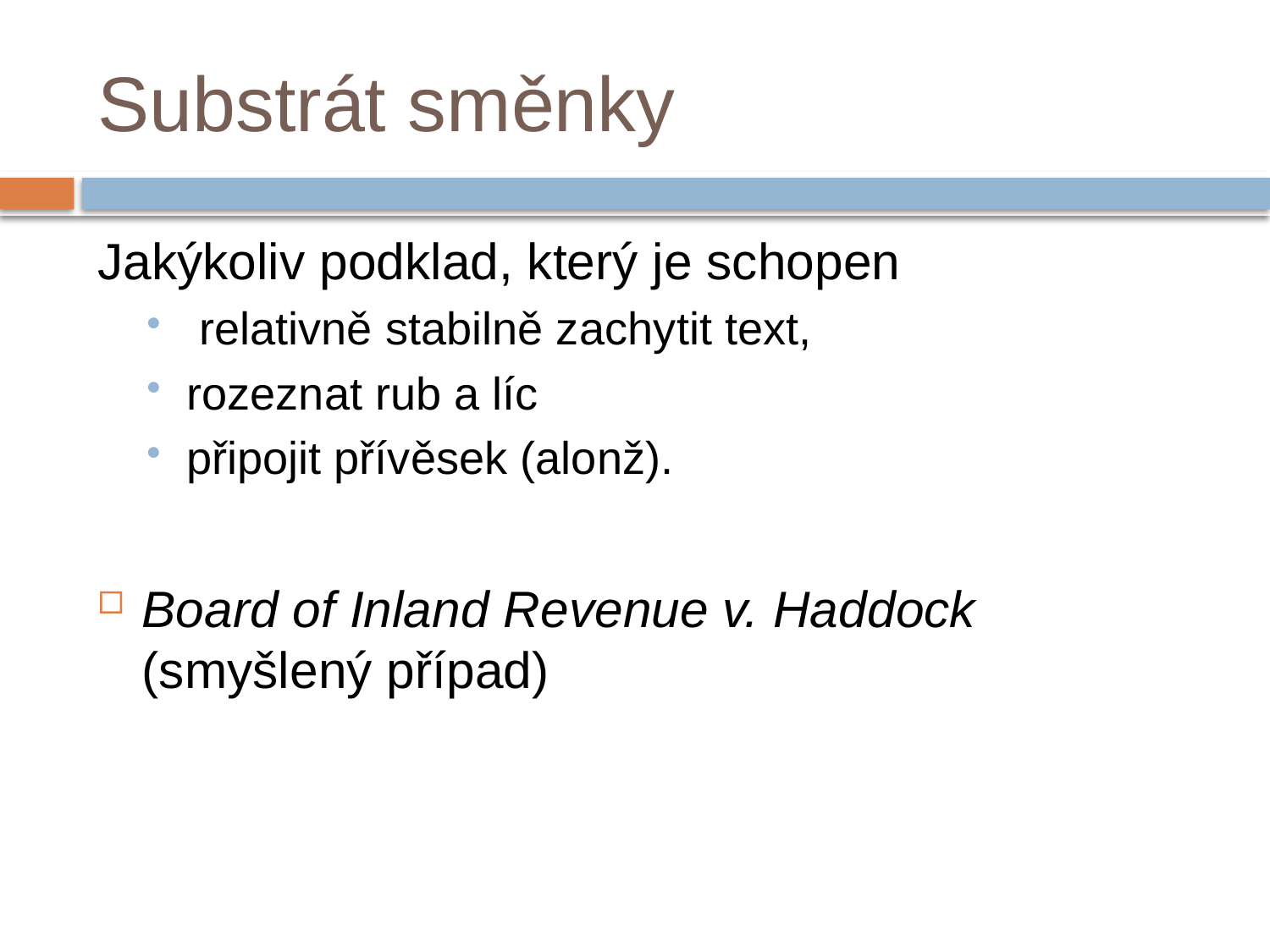

# Substrát směnky
Jakýkoliv podklad, který je schopen
 relativně stabilně zachytit text,
rozeznat rub a líc
připojit přívěsek (alonž).

Board of Inland Revenue v. Haddock (smyšlený případ)